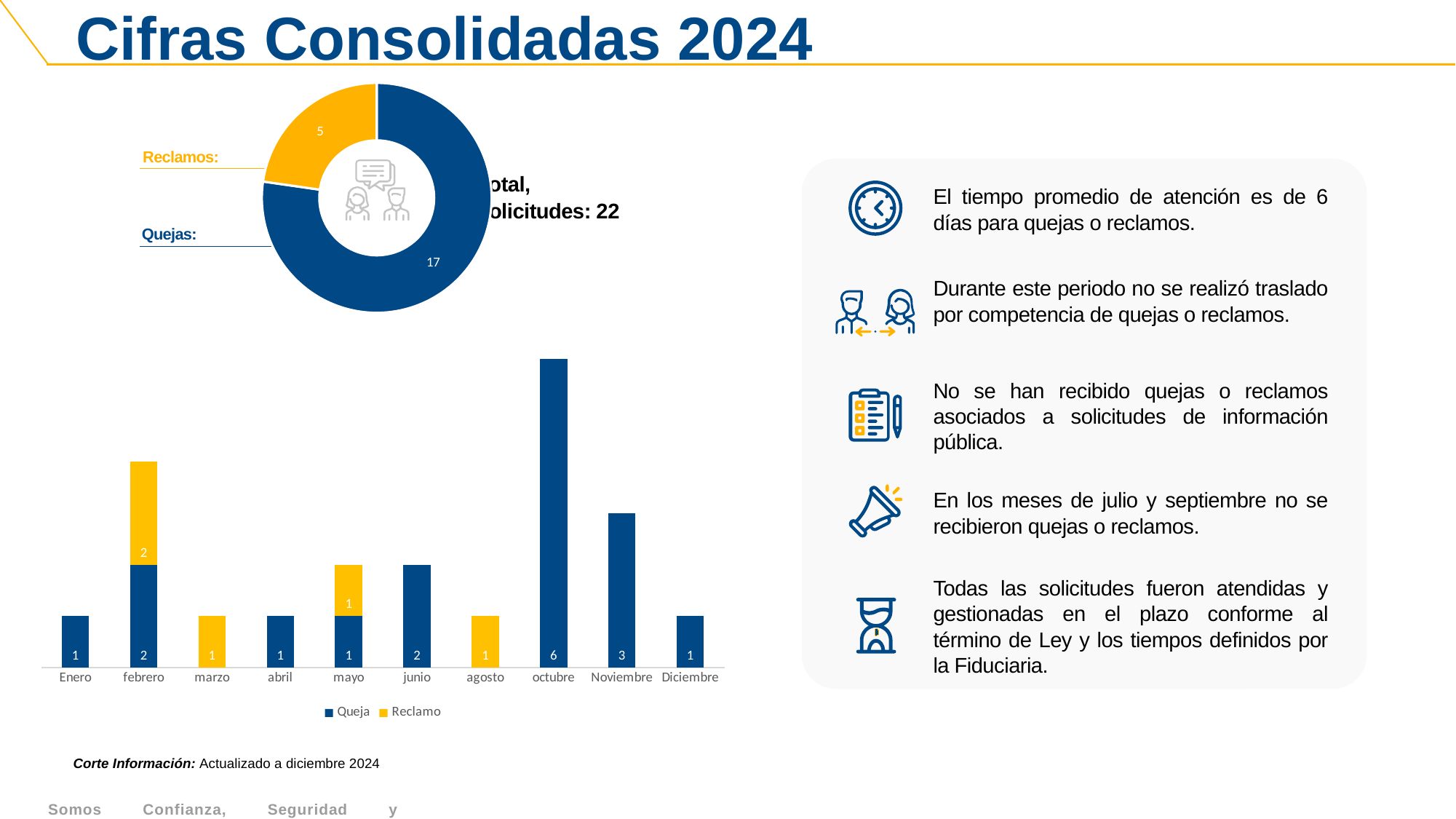

Cifras Consolidadas 2024

### Chart

| Category | Total |
|---|---|
| Queja | 17.0 |
| Reclamo | 5.0 |
Reclamos:
Total, solicitudes: 22
Quejas:

El tiempo promedio de atención es de 6 días para quejas o reclamos.

Durante este periodo no se realizó traslado por competencia de quejas o reclamos.

### Chart

| Category | Queja | Reclamo |
|---|---|---|
| Enero | 1.0 | None |
| febrero | 2.0 | 2.0 |
| marzo | None | 1.0 |
| abril | 1.0 | None |
| mayo | 1.0 | 1.0 |
| junio | 2.0 | None |
| agosto | None | 1.0 |
| octubre | 6.0 | None |
| Noviembre | 3.0 | None |
| Diciembre | 1.0 | None |
No se han recibido quejas o reclamos asociados a solicitudes de información pública.

En los meses de julio y septiembre no se recibieron quejas o reclamos.

Todas las solicitudes fueron atendidas y gestionadas en el plazo conforme al término de Ley y los tiempos definidos por la Fiduciaria.

Corte Información: Actualizado a diciembre 2024
Somos Confianza, Seguridad y Transparencia.